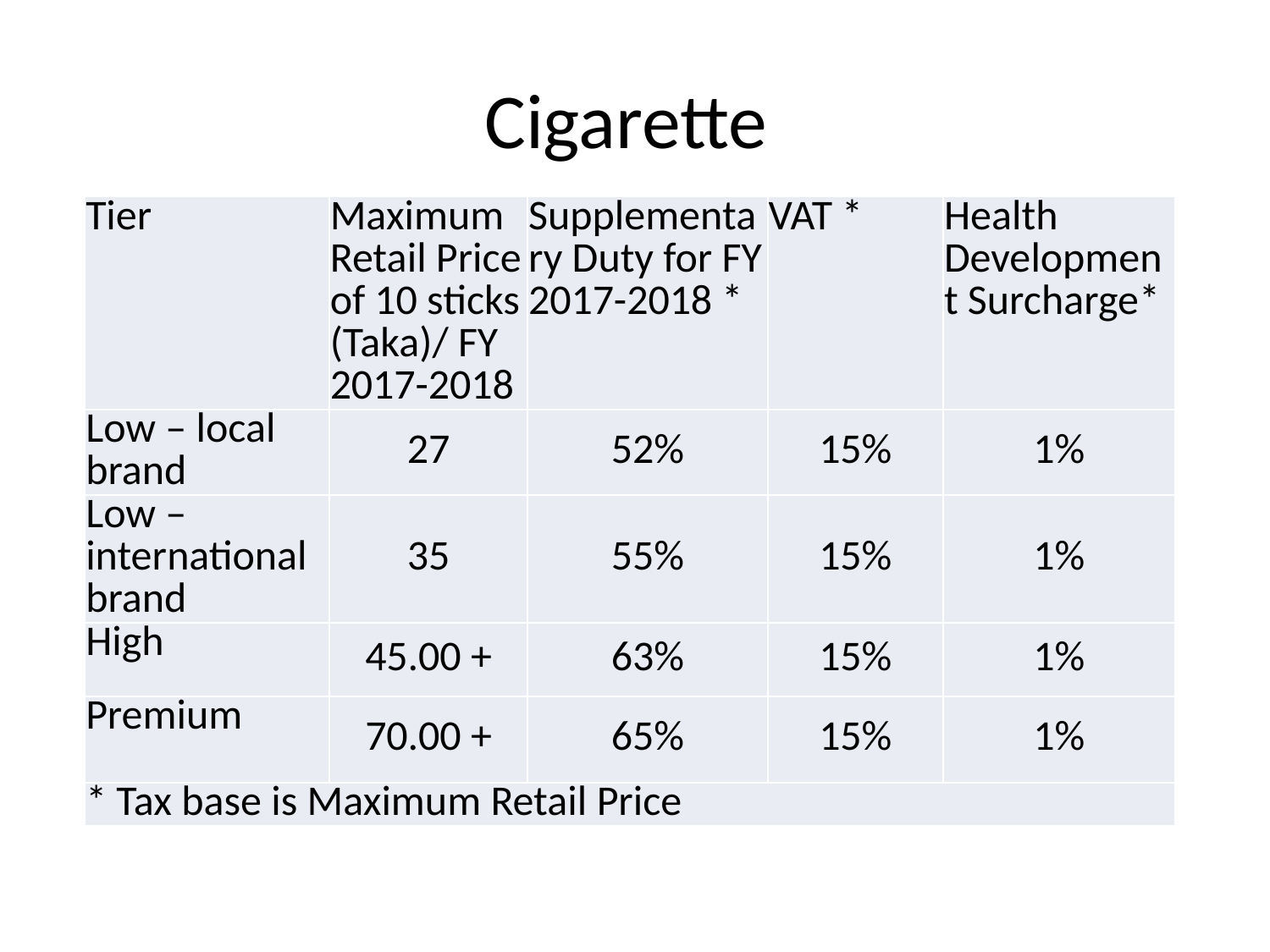

# Cigarette
| Tier | Maximum Retail Price of 10 sticks (Taka)/ FY 2017-2018 | Supplementary Duty for FY 2017-2018 \* | VAT \* | Health Development Surcharge\* |
| --- | --- | --- | --- | --- |
| Low – local brand | 27 | 52% | 15% | 1% |
| Low – international brand | 35 | 55% | 15% | 1% |
| High | 45.00 + | 63% | 15% | 1% |
| Premium | 70.00 + | 65% | 15% | 1% |
| \* Tax base is Maximum Retail Price |  |  |  |  |